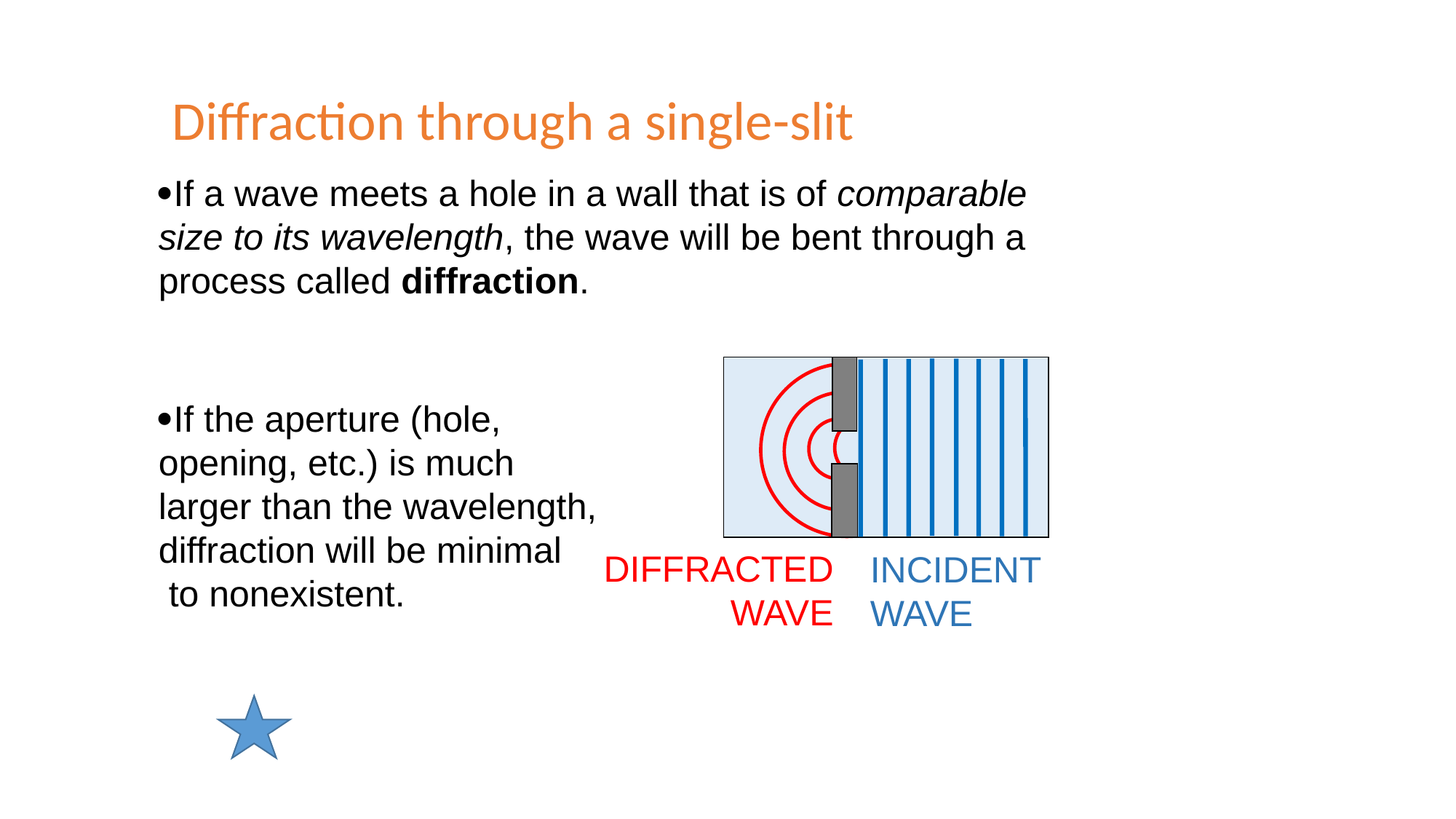

# Diffraction through a single-slit
•If a wave meets a hole in a wall that is of comparable size to its wavelength, the wave will be bent through a process called diffraction.

•If the aperture (hole,                                                  opening, etc.) is much                                                    larger than the wavelength,                                       diffraction will be minimal                                                   to nonexistent.

DIFFRACTED WAVE
INCIDENT WAVE